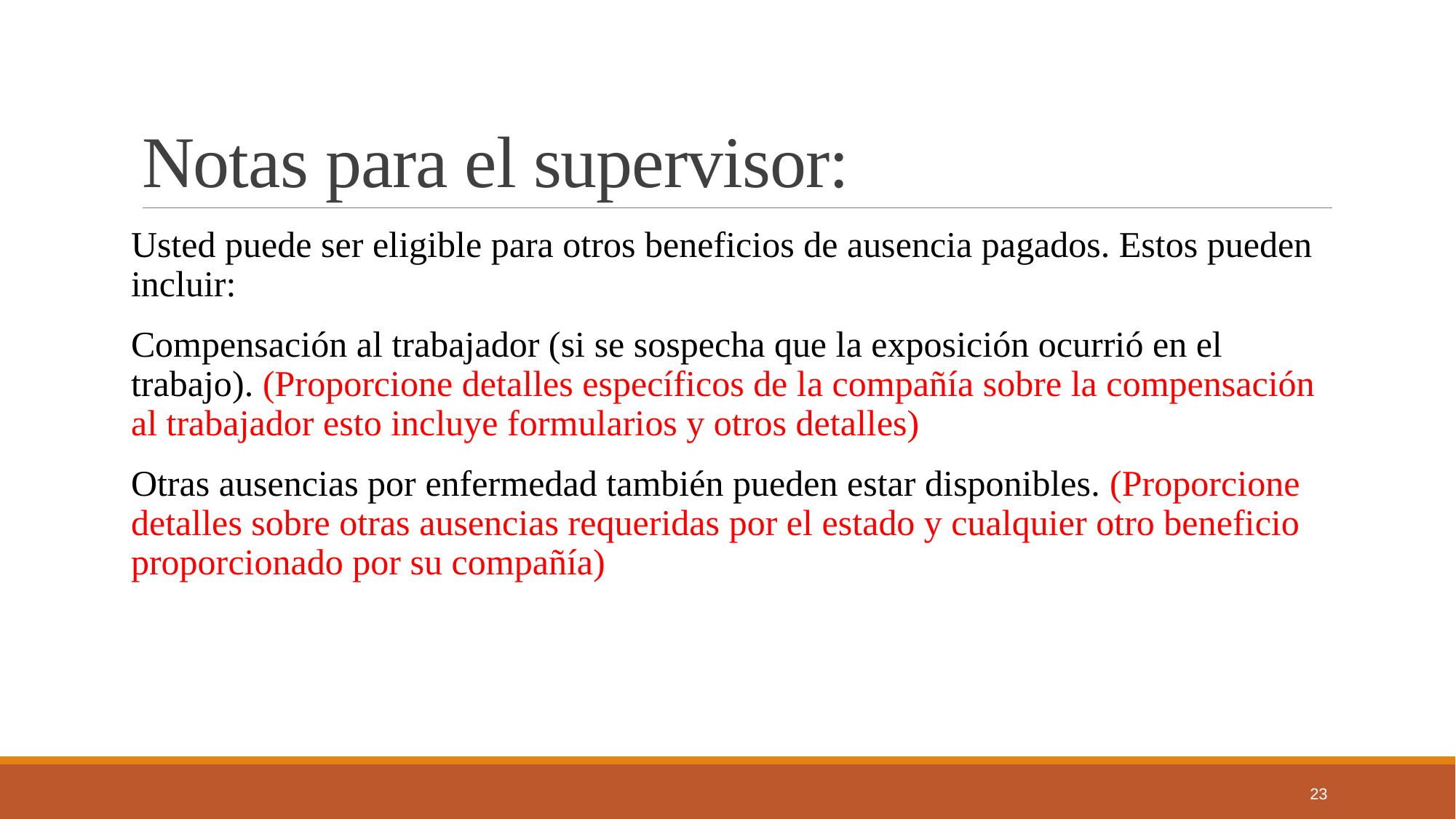

# Notas para el supervisor:
Usted puede ser eligible para otros beneficios de ausencia pagados. Estos pueden incluir:
Compensación al trabajador (si se sospecha que la exposición ocurrió en el trabajo). (Proporcione detalles específicos de la compañía sobre la compensación al trabajador esto incluye formularios y otros detalles)
Otras ausencias por enfermedad también pueden estar disponibles. (Proporcione detalles sobre otras ausencias requeridas por el estado y cualquier otro beneficio proporcionado por su compañía)

23